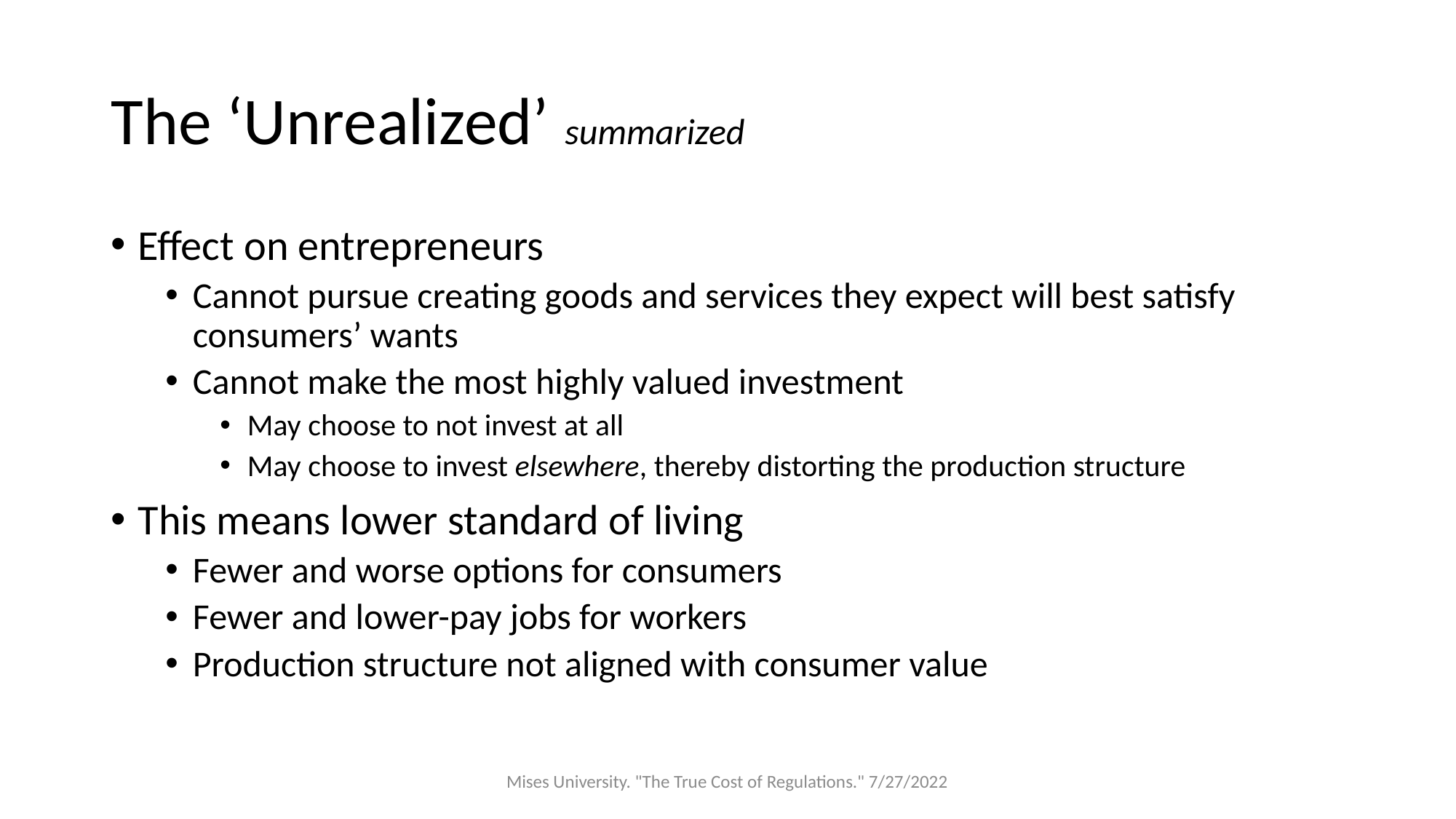

# The ‘Unrealized’ summarized
Effect on entrepreneurs
Cannot pursue creating goods and services they expect will best satisfy consumers’ wants
Cannot make the most highly valued investment
May choose to not invest at all
May choose to invest elsewhere, thereby distorting the production structure
This means lower standard of living
Fewer and worse options for consumers
Fewer and lower-pay jobs for workers
Production structure not aligned with consumer value

Mises University. "The True Cost of Regulations." 7/27/2022